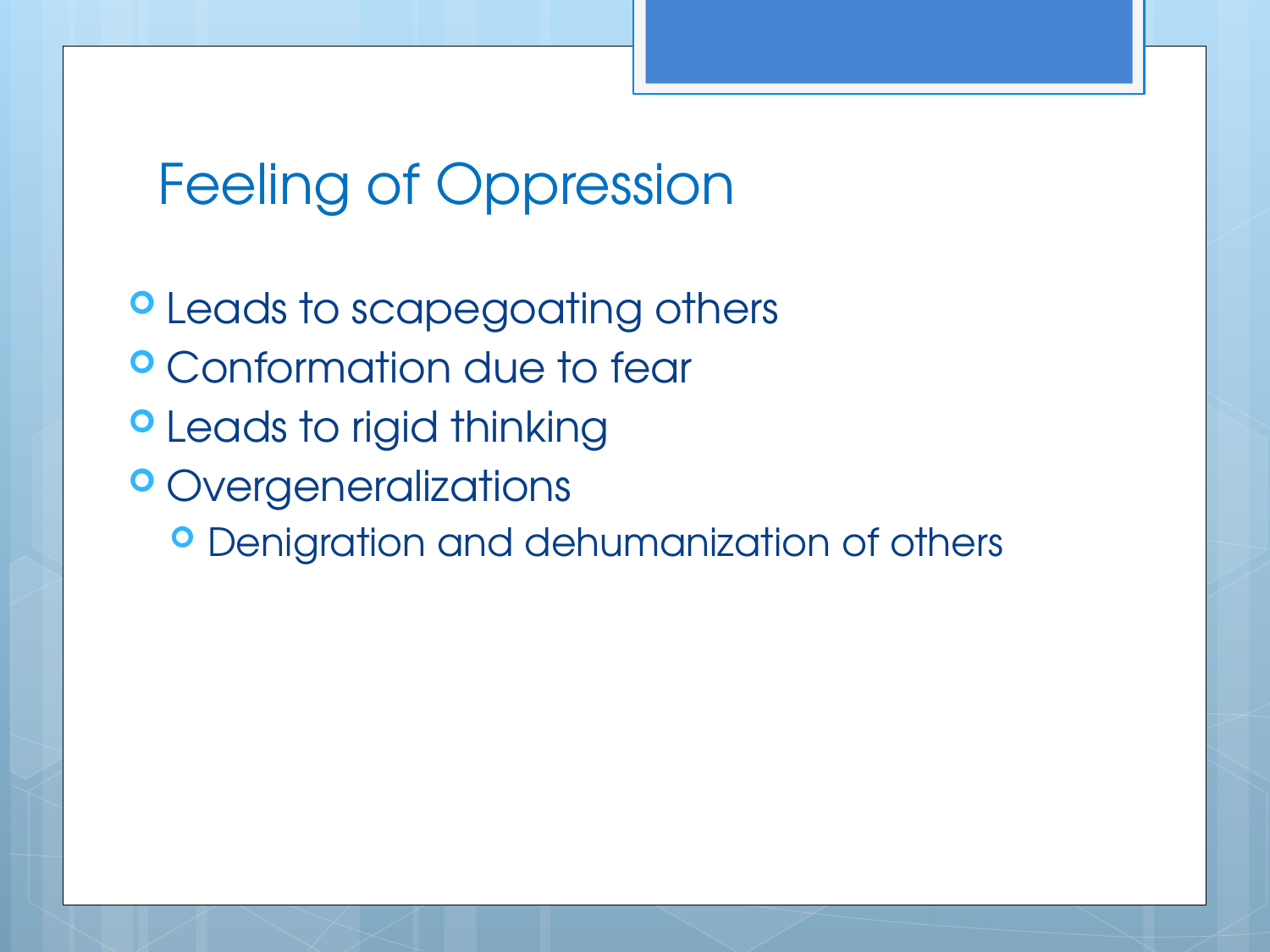

# Feeling of Oppression
Leads to scapegoating others
Conformation due to fear
Leads to rigid thinking
Overgeneralizations
Denigration and dehumanization of others